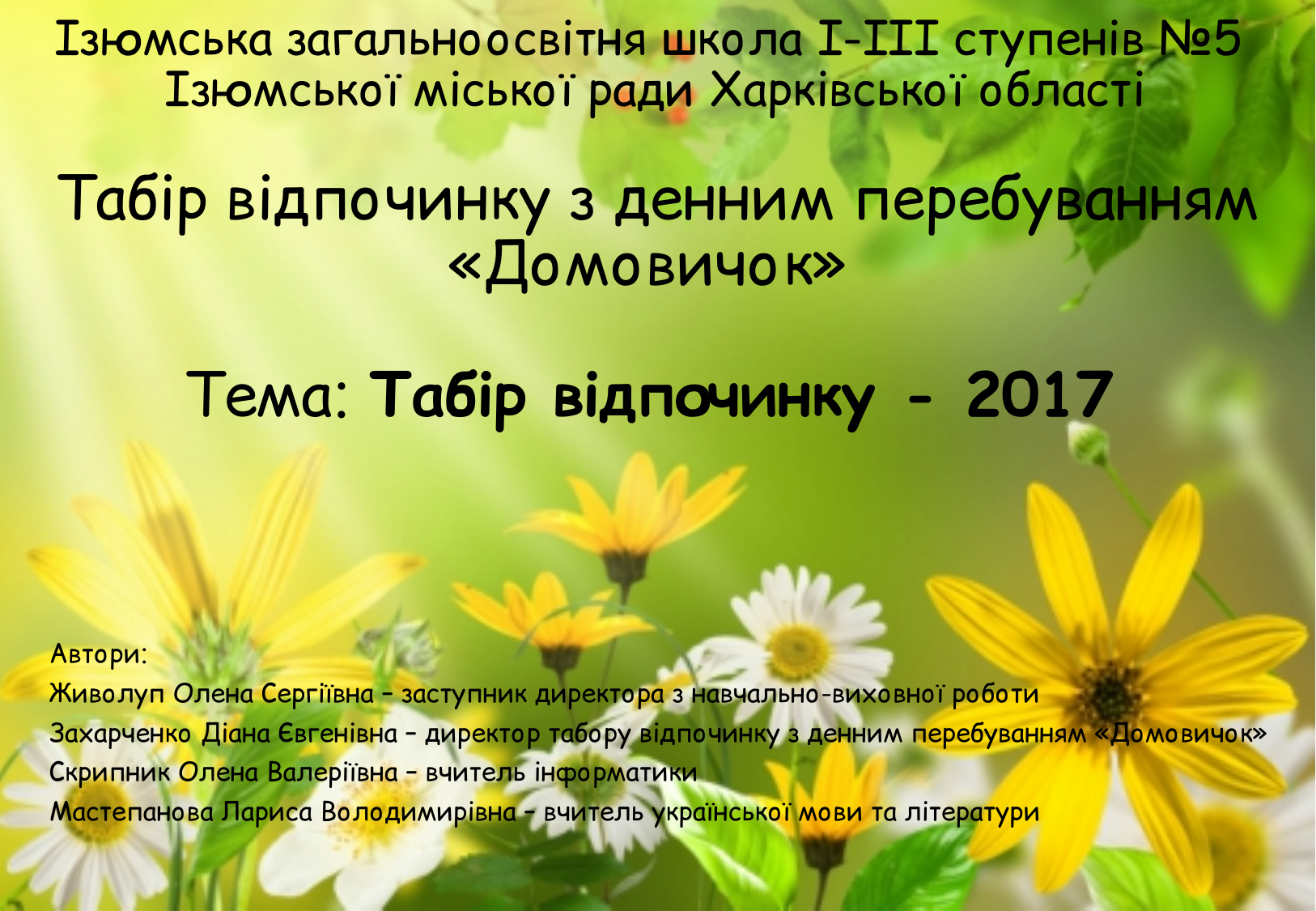

# Ізюмська загальноосвітня школа І-ІІІ ступенів №5 Ізюмської міської ради Харківської області Табір відпочинку з денним перебуванням «Домовичок» Тема: Табір відпочинку - 2017
Автори:
Живолуп Олена Сергіївна – заступник директора з навчально-виховної роботи
Захарченко Діана Євгенівна – директор табору відпочинку з денним перебуванням «Домовичок»
Скрипник Олена Валеріївна – вчитель інформатики
Мастепанова Лариса Володимирівна – вчитель української мови та літератури